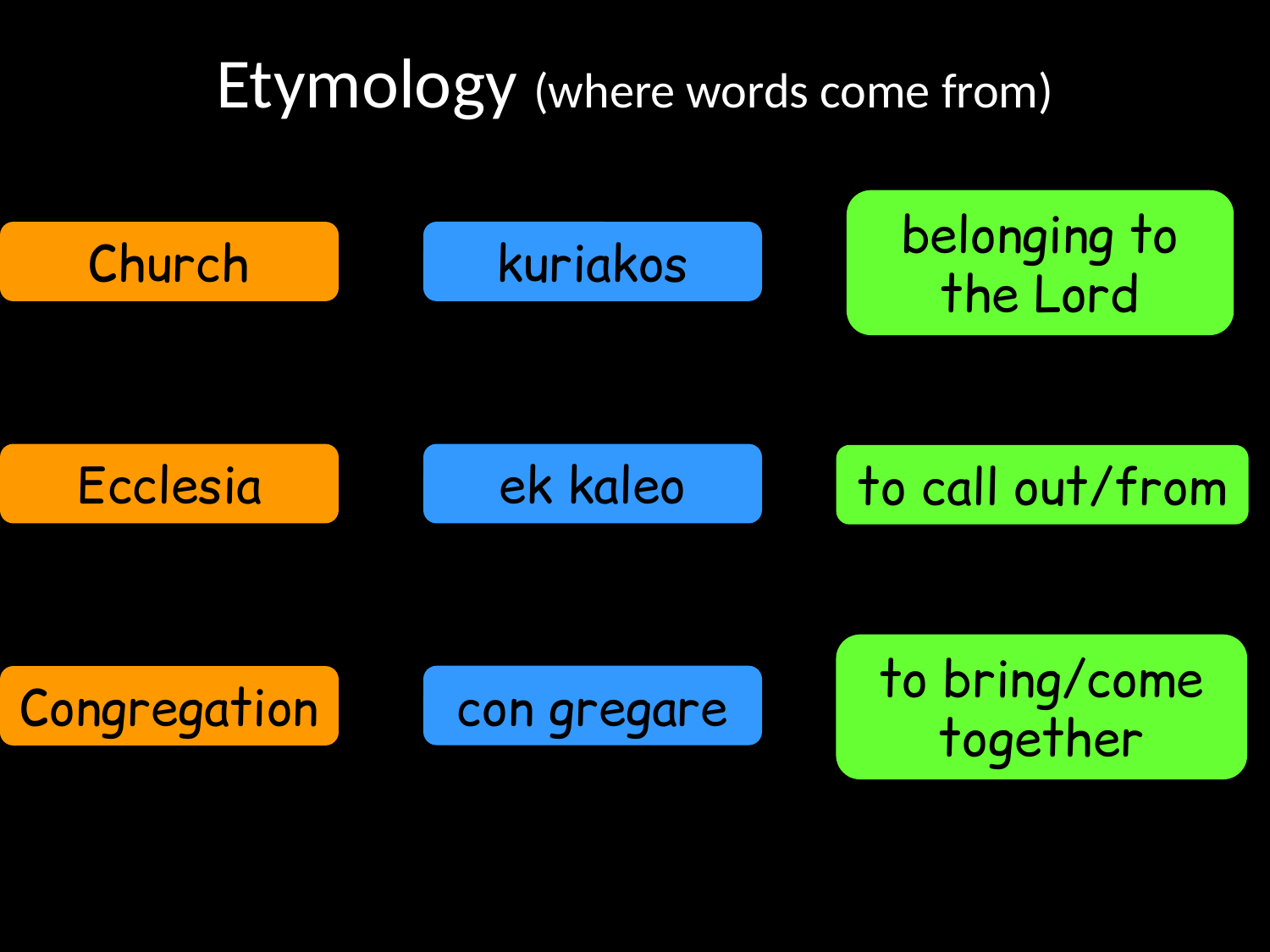

# Etymology (where words come from)
belonging to the Lord
kuriakos
Church
Ecclesia
ek kaleo
to call out/from
to bring/come together
con gregare
Congregation